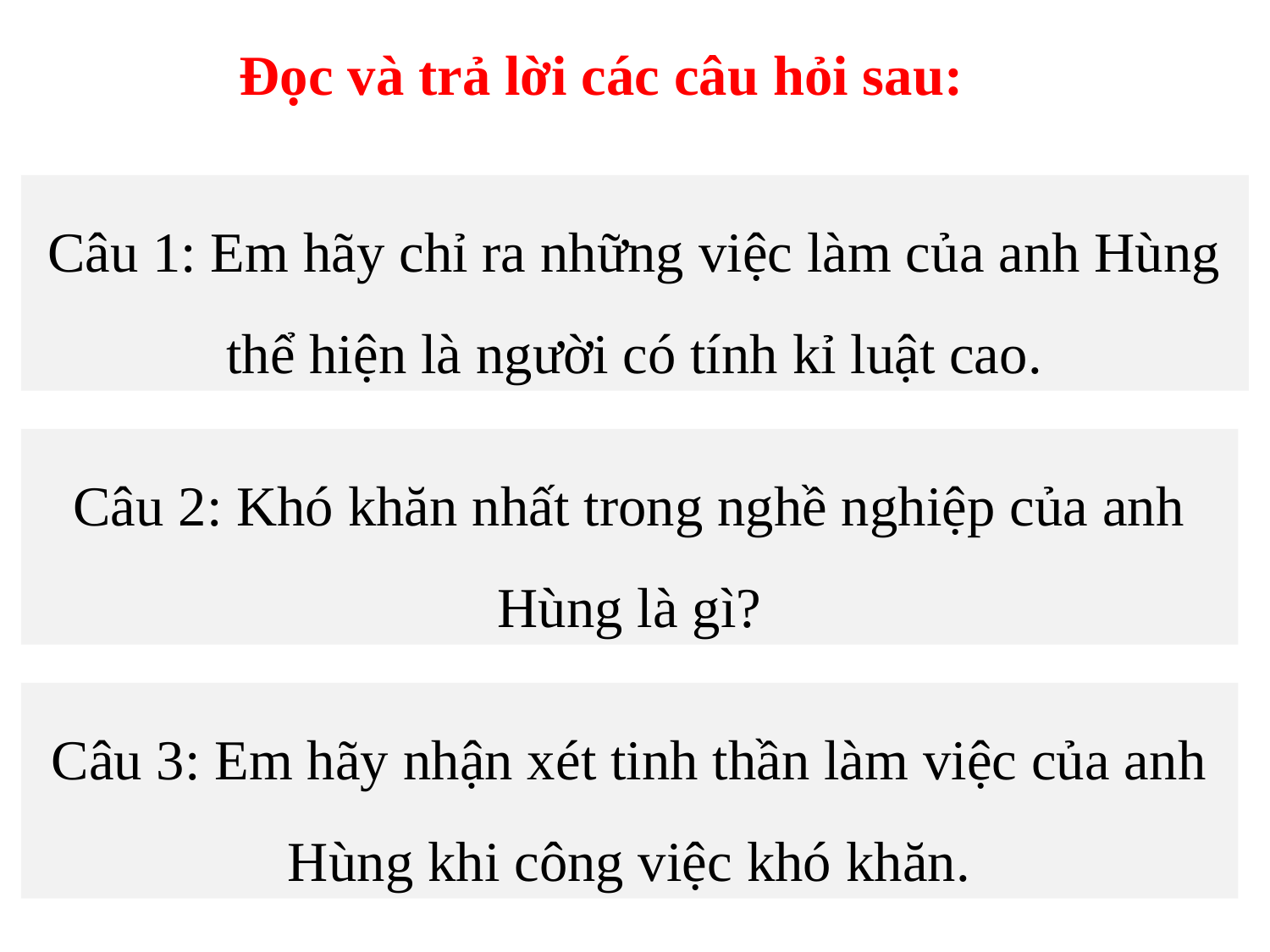

Đọc và trả lời các câu hỏi sau:
Câu 1: Em hãy chỉ ra những việc làm của anh Hùng thể hiện là người có tính kỉ luật cao.
Câu 2: Khó khăn nhất trong nghề nghiệp của anh Hùng là gì?
Câu 3: Em hãy nhận xét tinh thần làm việc của anh Hùng khi công việc khó khăn.